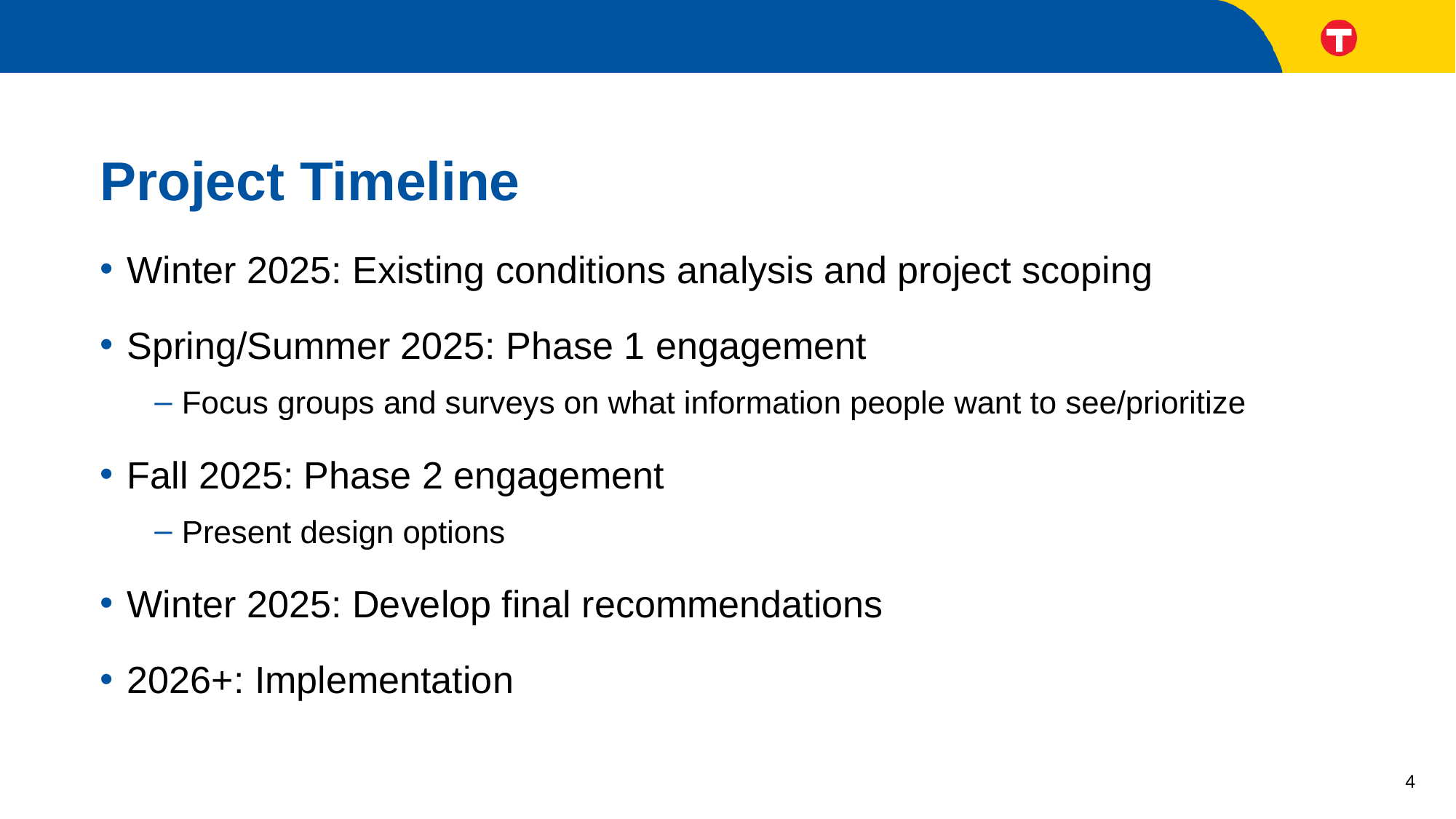

# Project Timeline
Winter 2025: Existing conditions analysis and project scoping
Spring/Summer 2025: Phase 1 engagement
Focus groups and surveys on what information people want to see/prioritize
Fall 2025: Phase 2 engagement
Present design options
Winter 2025: Develop final recommendations
2026+: Implementation
4